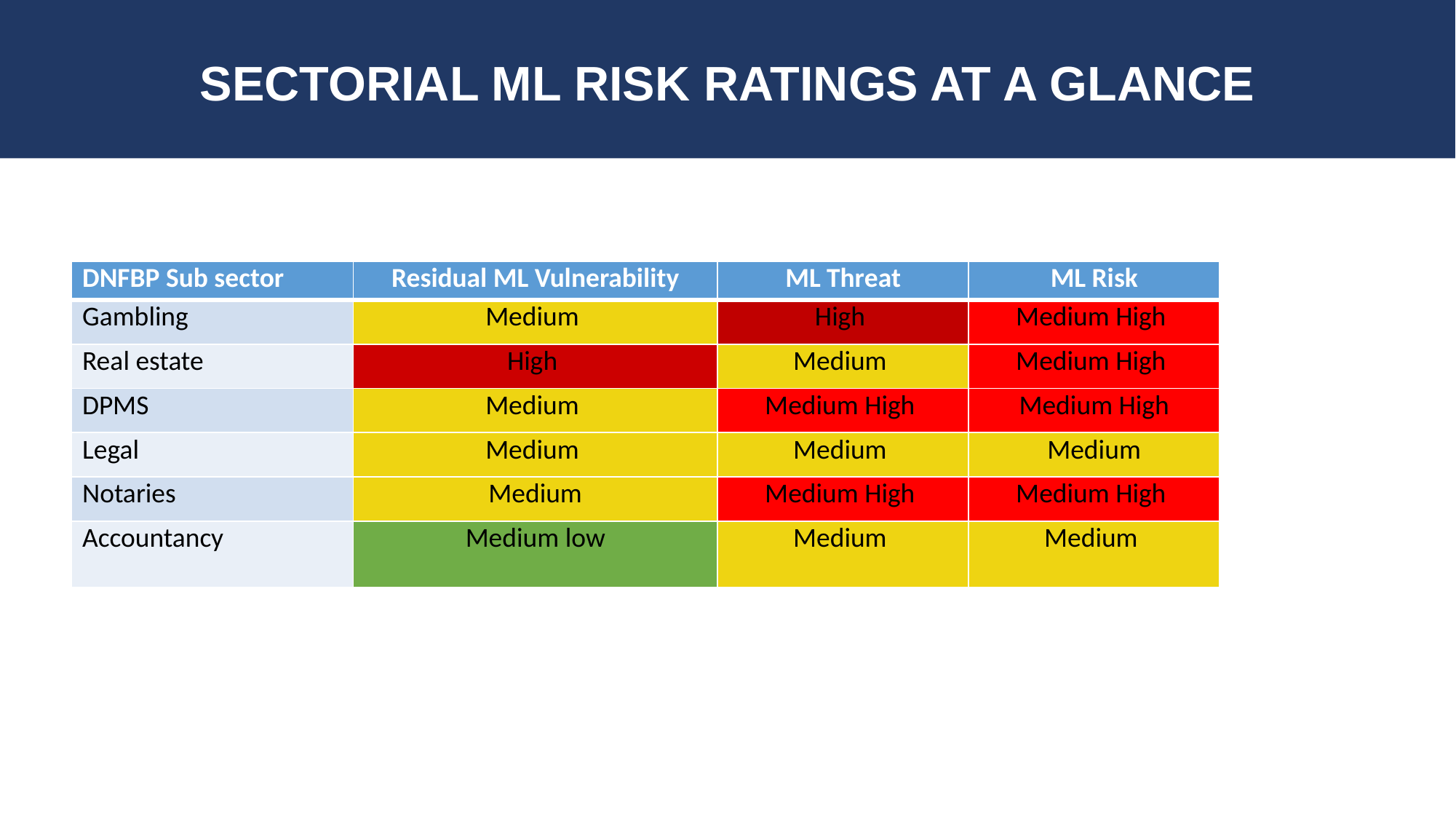

# SECTORIAL ML RISK RATINGS AT A GLANCE
| DNFBP Sub sector | Residual ML Vulnerability | ML Threat | ML Risk |
| --- | --- | --- | --- |
| Gambling | Medium | High | Medium High |
| Real estate | High | Medium | Medium High |
| DPMS | Medium | Medium High | Medium High |
| Legal | Medium | Medium | Medium |
| Notaries | Medium | Medium High | Medium High |
| Accountancy | Medium low | Medium | Medium |